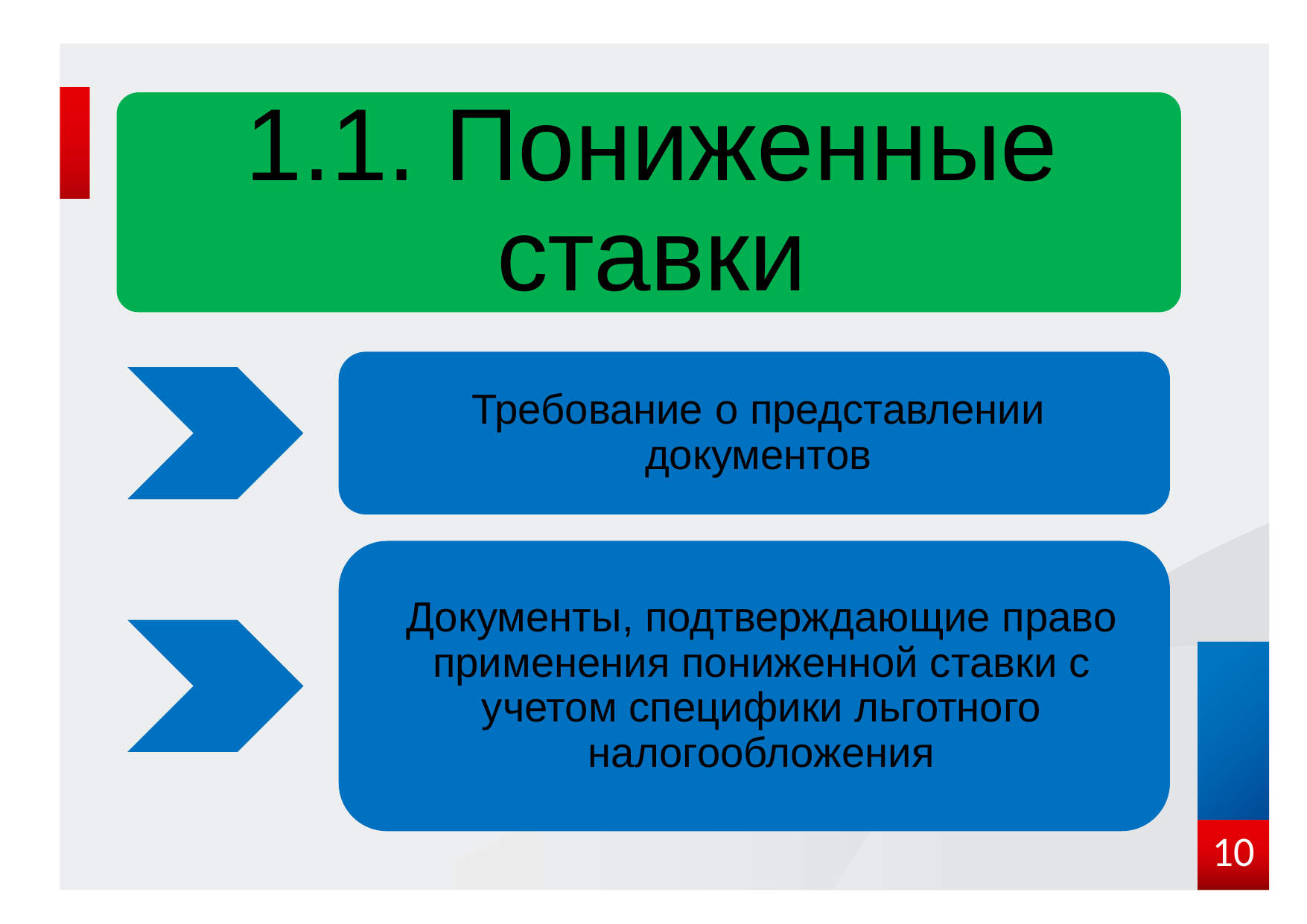

1.1. Пониженные ставки
Требование о представлении документов
Документы, подтверждающие право применения пониженной ставки с учетом специфики льготного налогообложения
10